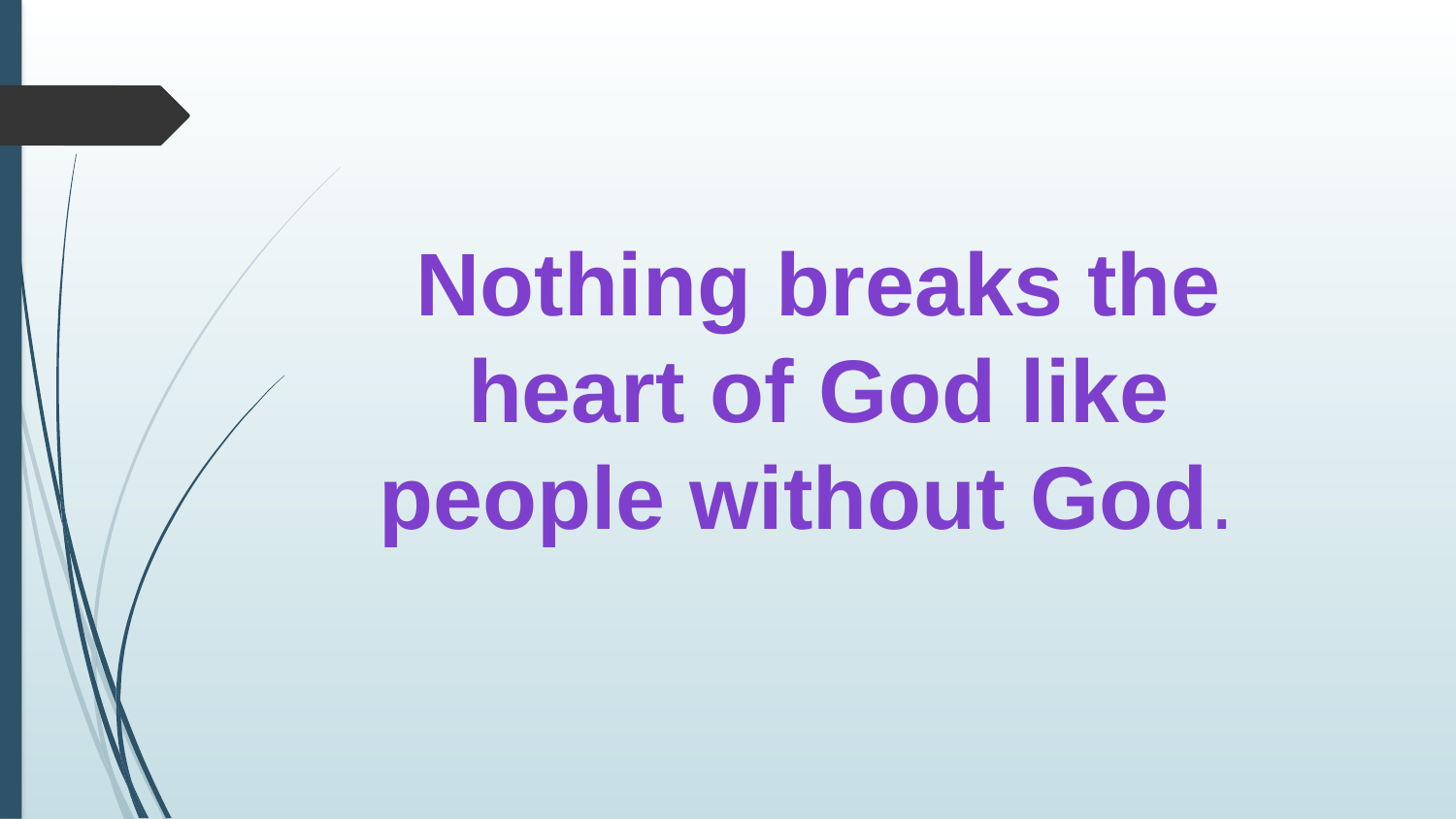

Nothing breaks the heart of God like people without God.